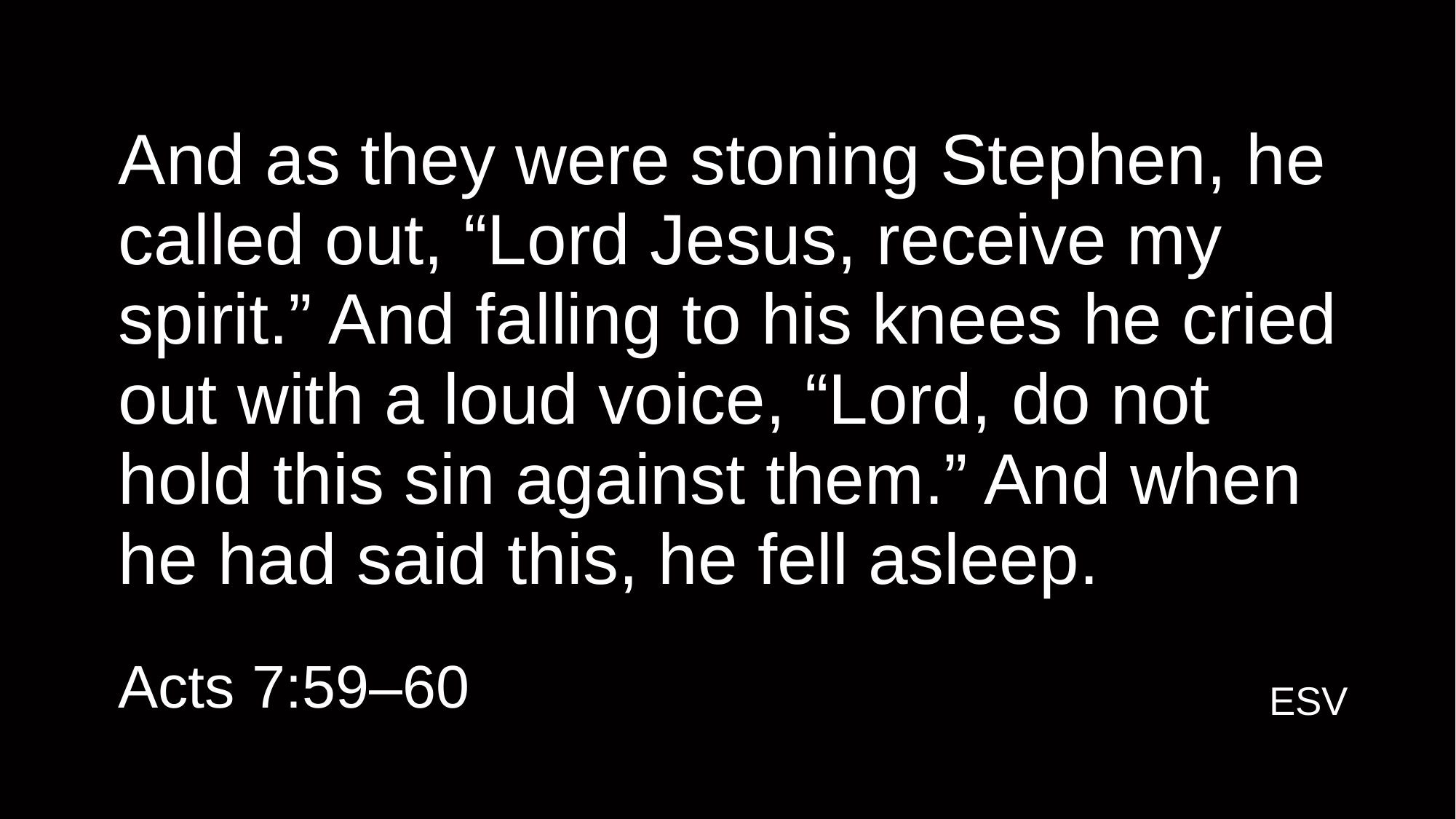

# And as they were stoning Stephen, he called out, “Lord Jesus, receive my spirit.” And falling to his knees he cried out with a loud voice, “Lord, do not hold this sin against them.” And when he had said this, he fell asleep.
Acts 7:59–60
ESV